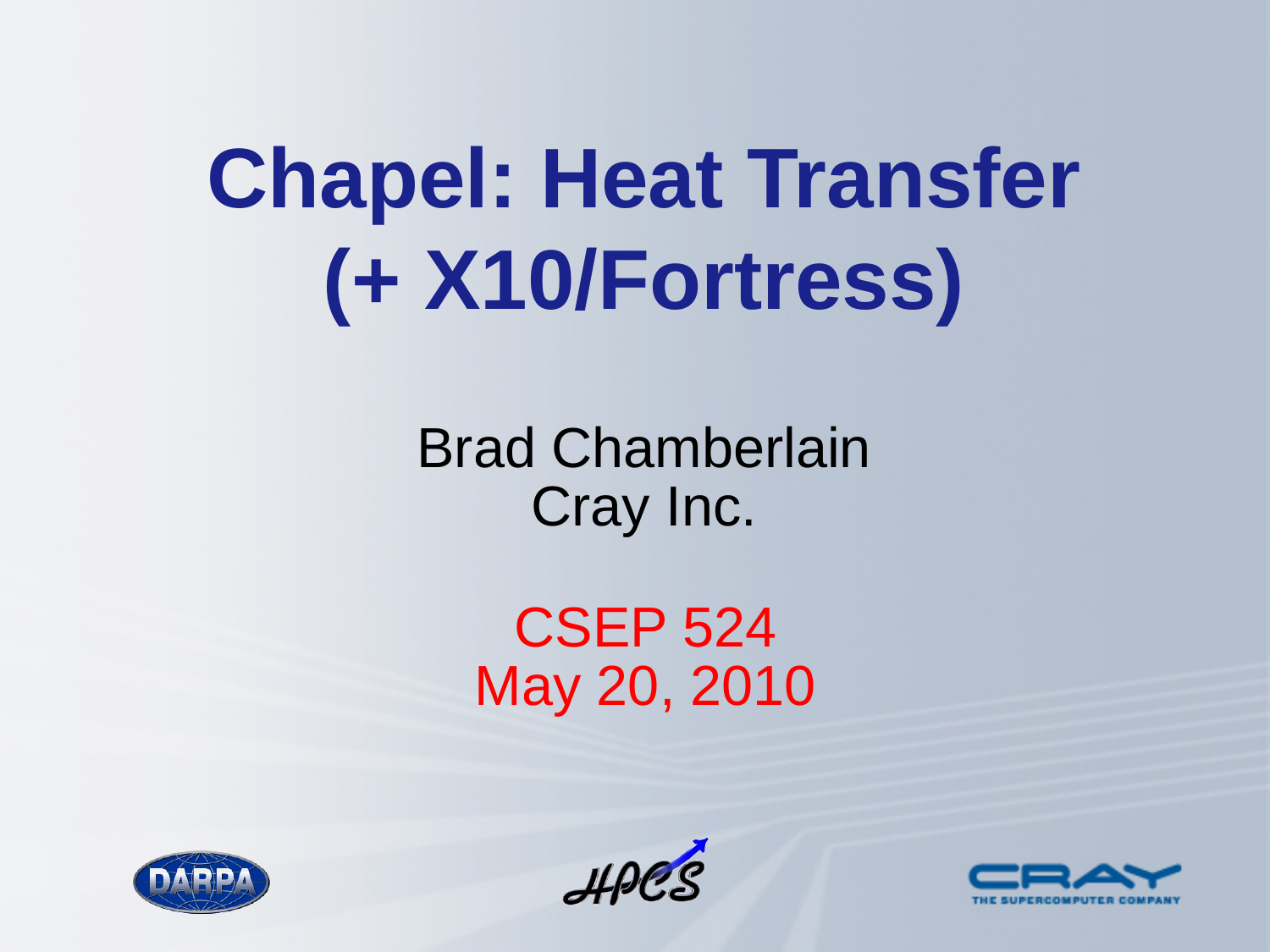

# Chapel: Heat Transfer (+ X10/Fortress)
Brad Chamberlain
Cray Inc.

CSEP 524
May 20, 2010